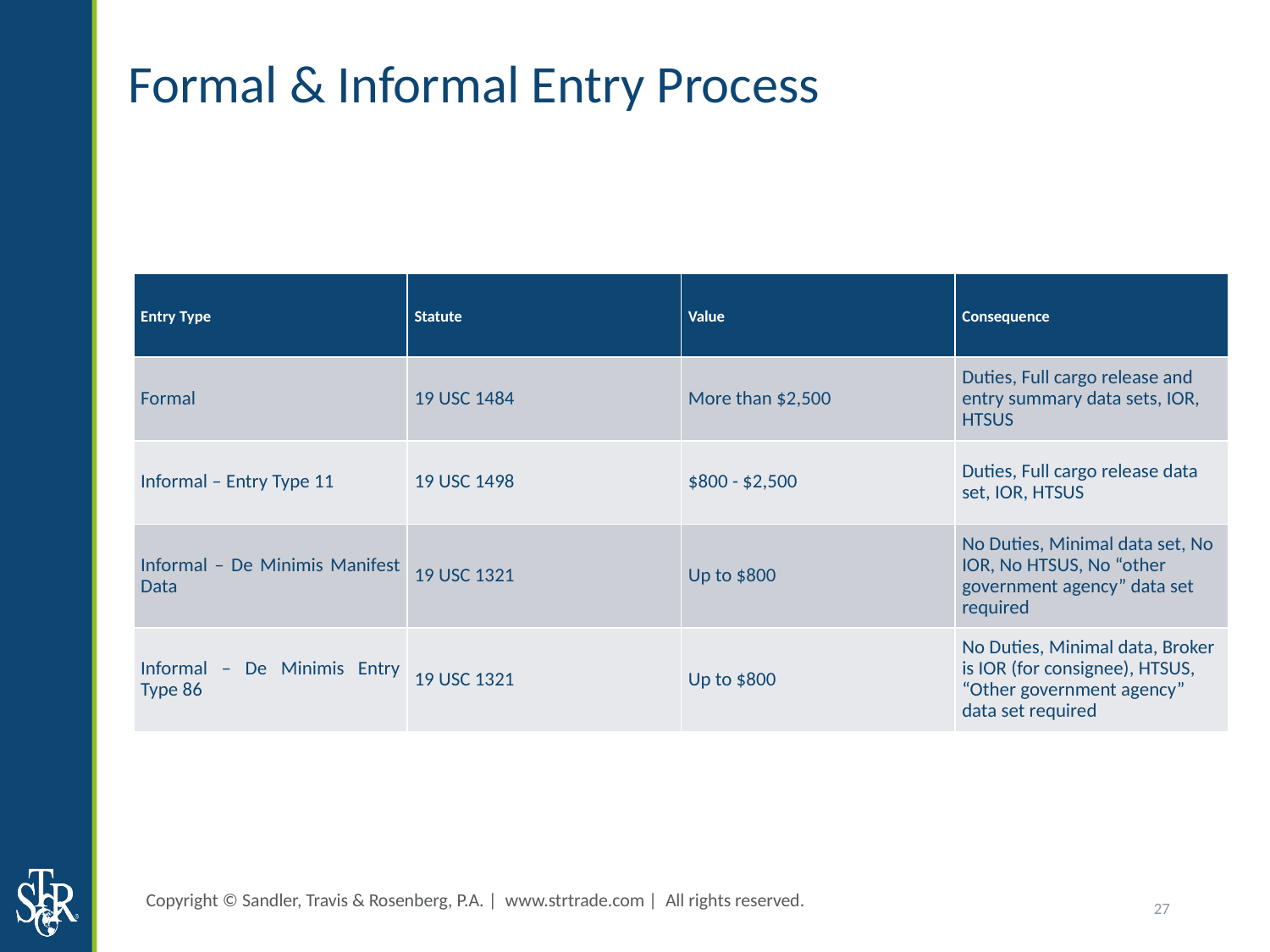

# Formal & Informal Entry Process
| Entry Type | Statute | Value | Consequence |
| --- | --- | --- | --- |
| Formal | 19 USC 1484 | More than $2,500 | Duties, Full cargo release and entry summary data sets, IOR, HTSUS |
| Informal – Entry Type 11 | 19 USC 1498 | $800 - $2,500 | Duties, Full cargo release data set, IOR, HTSUS |
| Informal – De Minimis Manifest Data | 19 USC 1321 | Up to $800 | No Duties, Minimal data set, No IOR, No HTSUS, No “other government agency” data set required |
| Informal – De Minimis Entry Type 86 | 19 USC 1321 | Up to $800 | No Duties, Minimal data, Broker is IOR (for consignee), HTSUS, “Other government agency” data set required |
Copyright © Sandler, Travis & Rosenberg, P.A. |  www.strtrade.com |  All rights reserved.
27